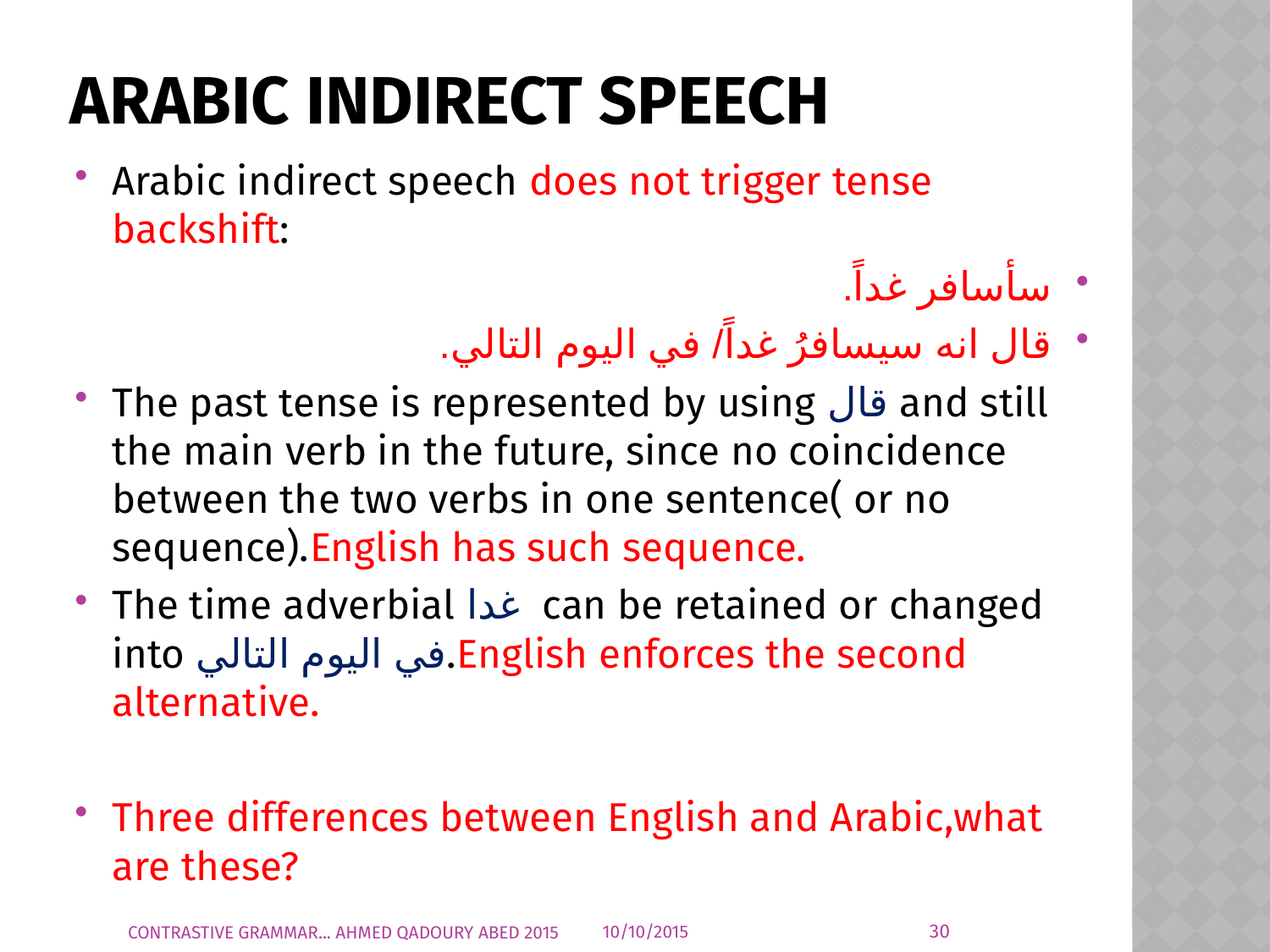

# Arabic indirect speech
Arabic indirect speech does not trigger tense backshift:
سأسافر غداً.
قال انه سيسافرُ غداً/ في اليوم التالي.
The past tense is represented by using قال and still the main verb in the future, since no coincidence between the two verbs in one sentence( or no sequence).English has such sequence.
The time adverbial غدا  can be retained or changed into في اليوم التالي.English enforces the second alternative.

Three differences between English and Arabic,what are these?
30
CONTRASTIVE GRAMMAR... AHMED QADOURY ABED 2015
10/10/2015